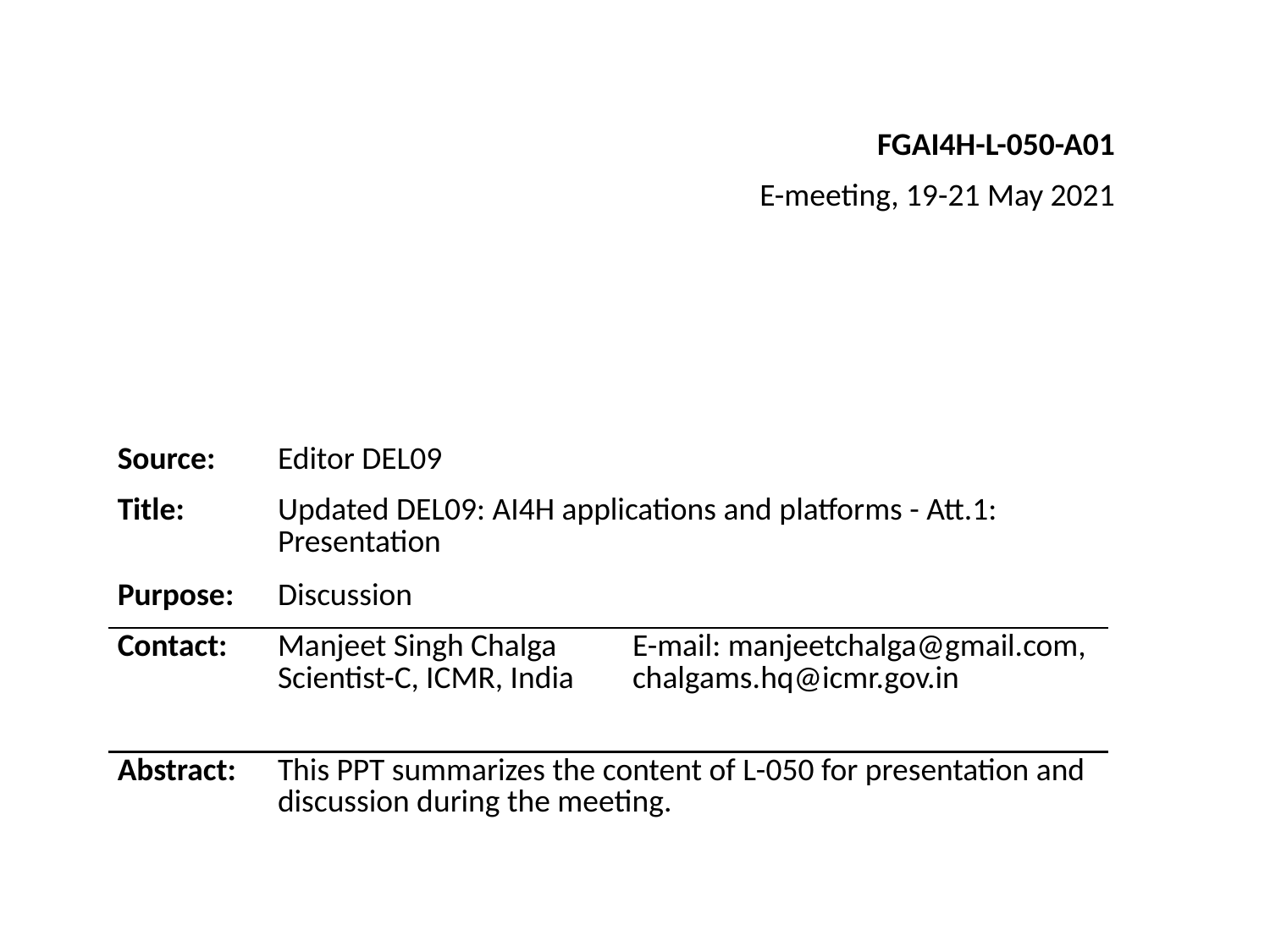

FGAI4H-L-050-A01
E-meeting, 19-21 May 2021
| Source: | Editor DEL09 |  |
| --- | --- | --- |
| Title: | Updated DEL09: AI4H applications and platforms - Att.1: Presentation |  |
| Purpose: | Discussion |  |
| Contact: | Manjeet Singh Chalga Scientist-C, ICMR, India | E-mail: manjeetchalga@gmail.com, chalgams.hq@icmr.gov.in |
| Abstract: | This PPT summarizes the content of L-050 for presentation and discussion during the meeting. |  |